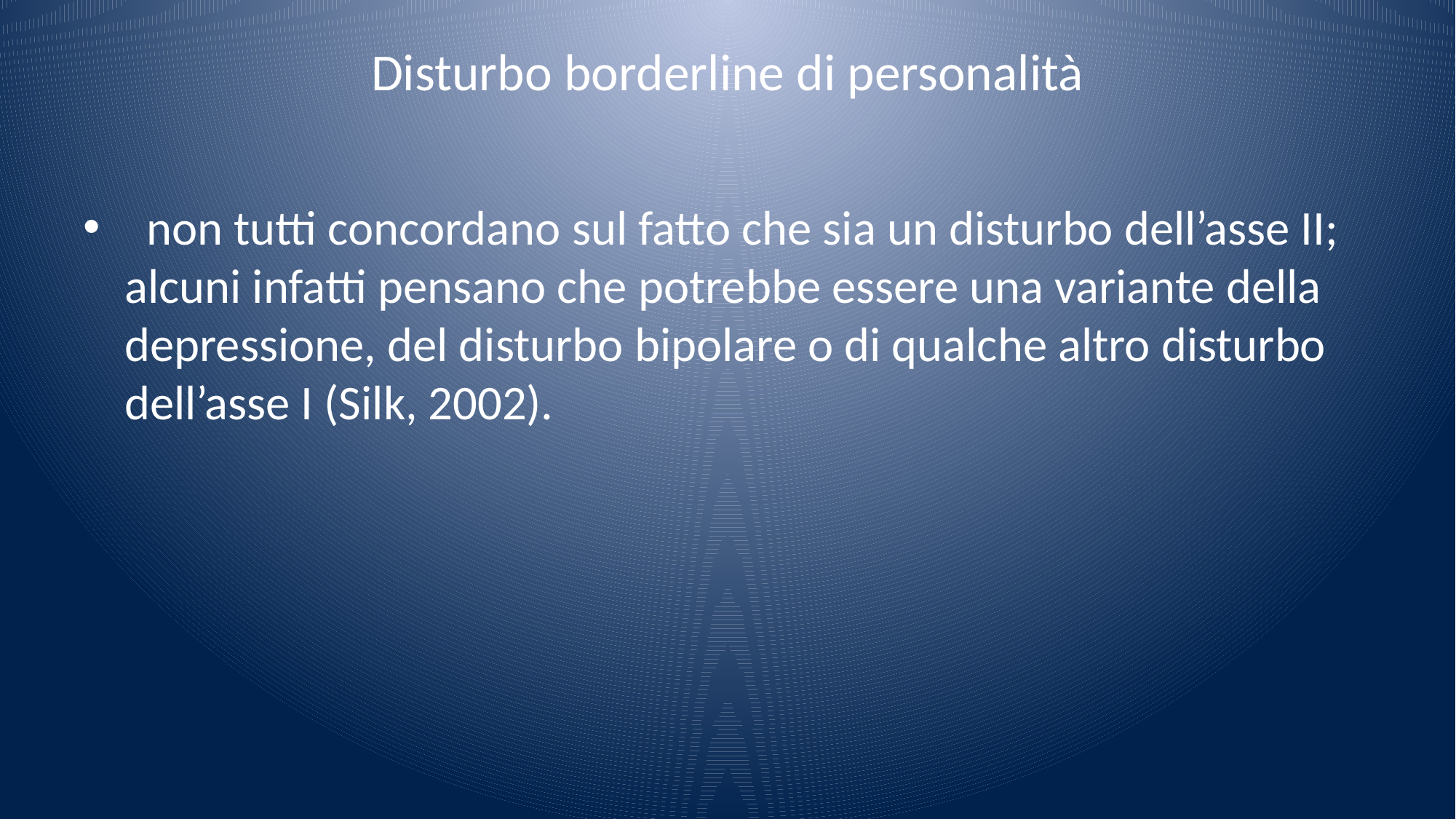

# Disturbo borderline di personalità
  non tutti concordano sul fatto che sia un disturbo dell’asse II; alcuni infatti pensano che potrebbe essere una variante della depressione, del disturbo bipolare o di qualche altro disturbo dell’asse I (Silk, 2002).